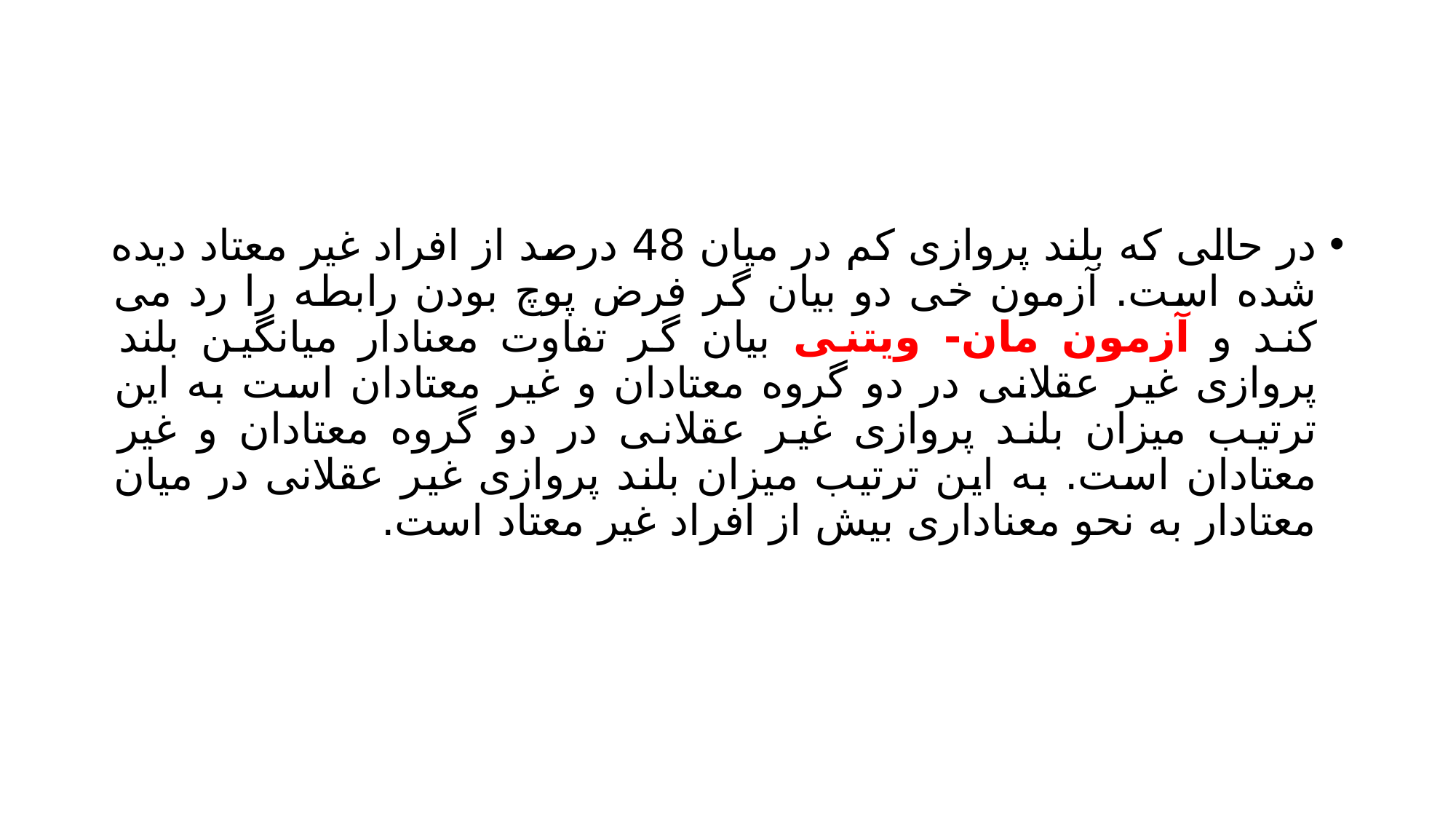

#
در حالی که بلند پروازی کم در میان 48 درصد از افراد غیر معتاد دیده شده است. آزمون خی دو بیان گر فرض پوچ بودن رابطه را رد می کند و آزمون مان- ویتنی بیان گر تفاوت معنادار میانگین بلند پروازی غیر عقلانی در دو گروه معتادان و غیر معتادان است به این ترتیب میزان بلند پروازی غیر عقلانی در دو گروه معتادان و غیر معتادان است. به این ترتیب میزان بلند پروازی غیر عقلانی در میان معتادار به نحو معناداری بیش از افراد غیر معتاد است.